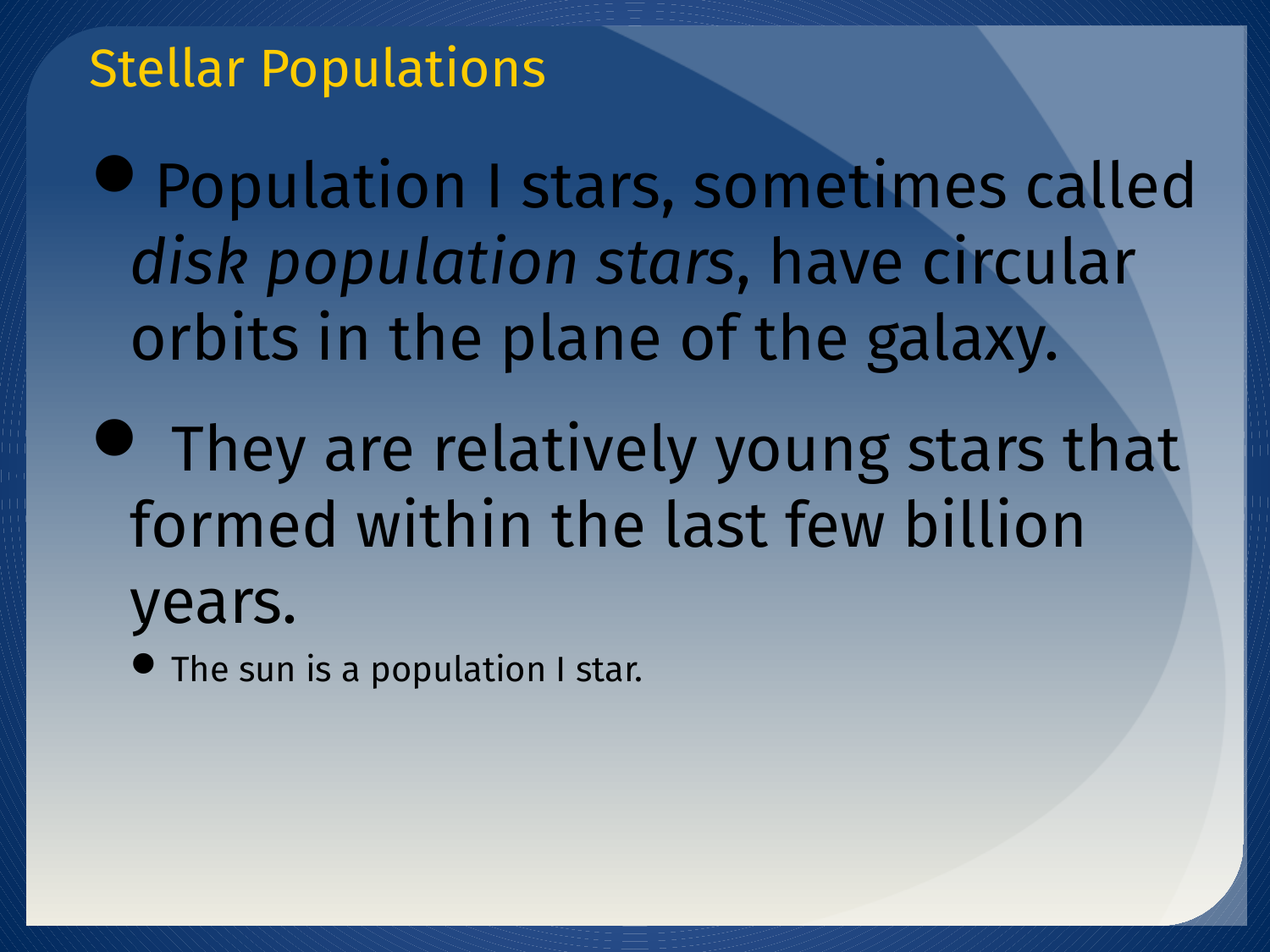

Stellar Populations
Population I stars, sometimes called disk population stars, have circular orbits in the plane of the galaxy.
 They are relatively young stars that formed within the last few billion years.
The sun is a population I star.